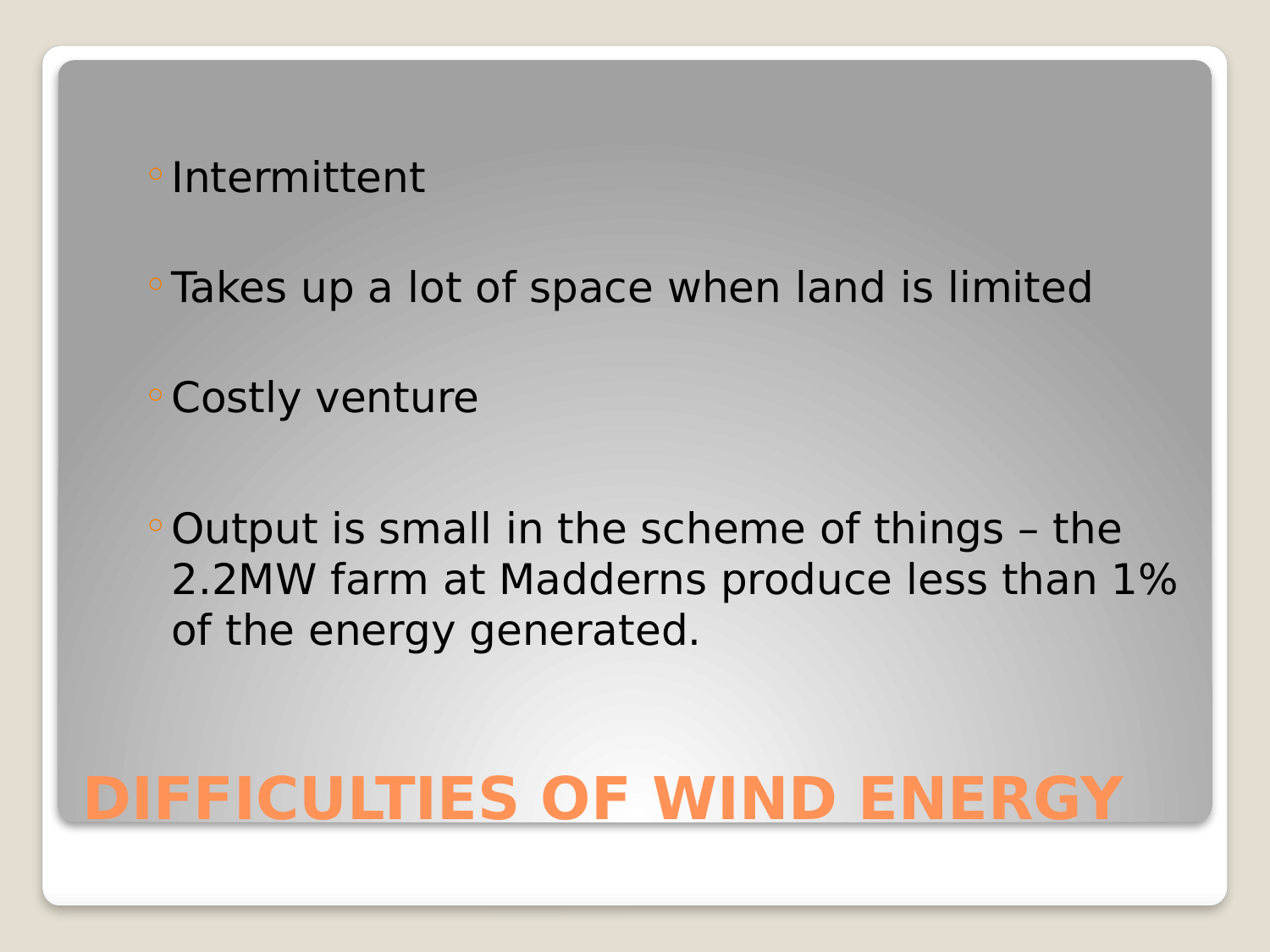

Intermittent

Takes up a lot of space when land is limited

Costly venture

Output is small in the scheme of things – the 2.2MW farm at Madderns produce less than 1% of the energy generated.
# DIFFICULTIES OF WIND ENERGY